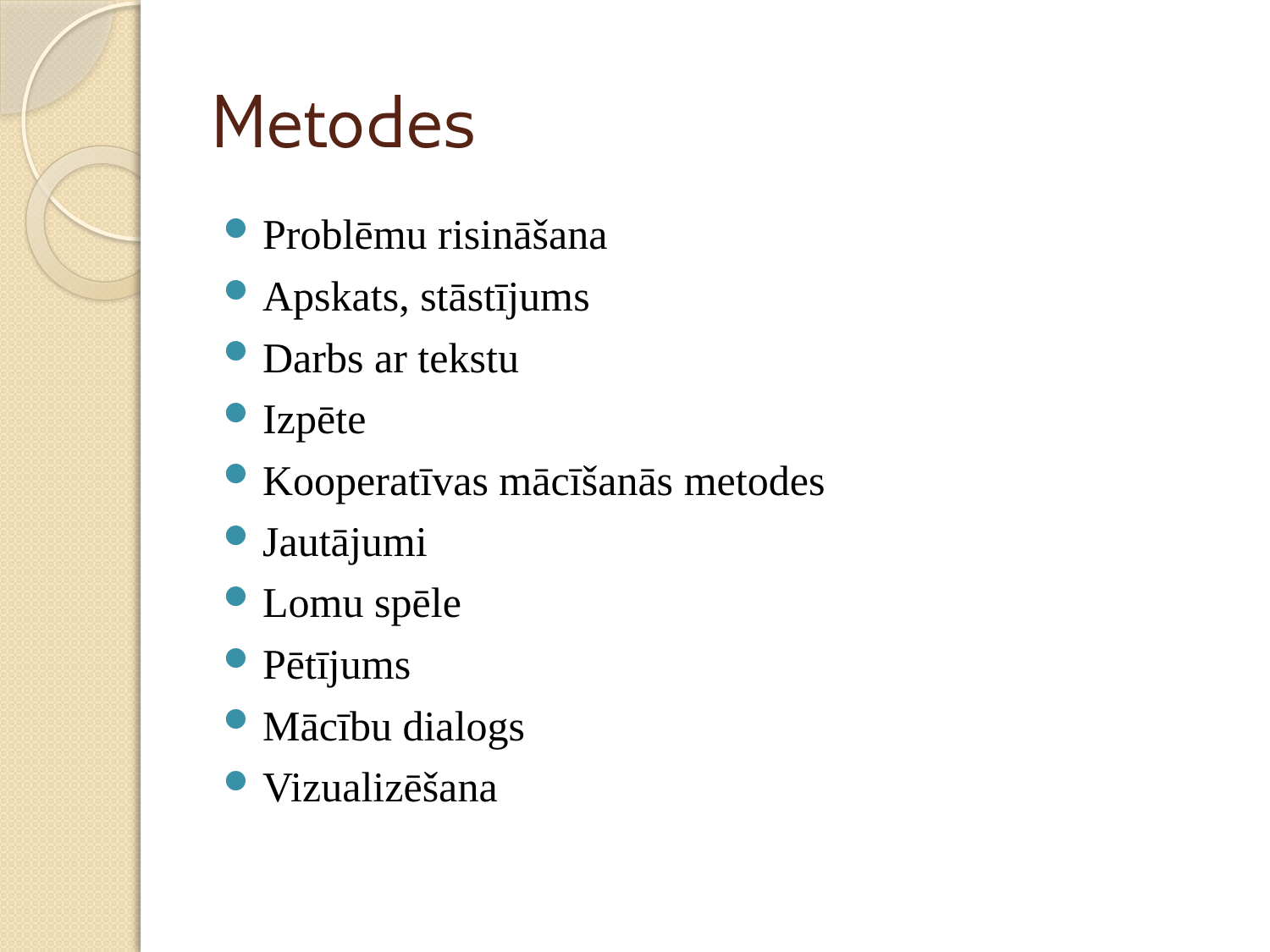

# Metodes
Problēmu risināšana
Apskats, stāstījums
Darbs ar tekstu
Izpēte
Kooperatīvas mācīšanās metodes
Jautājumi
Lomu spēle
Pētījums
Mācību dialogs
Vizualizēšana